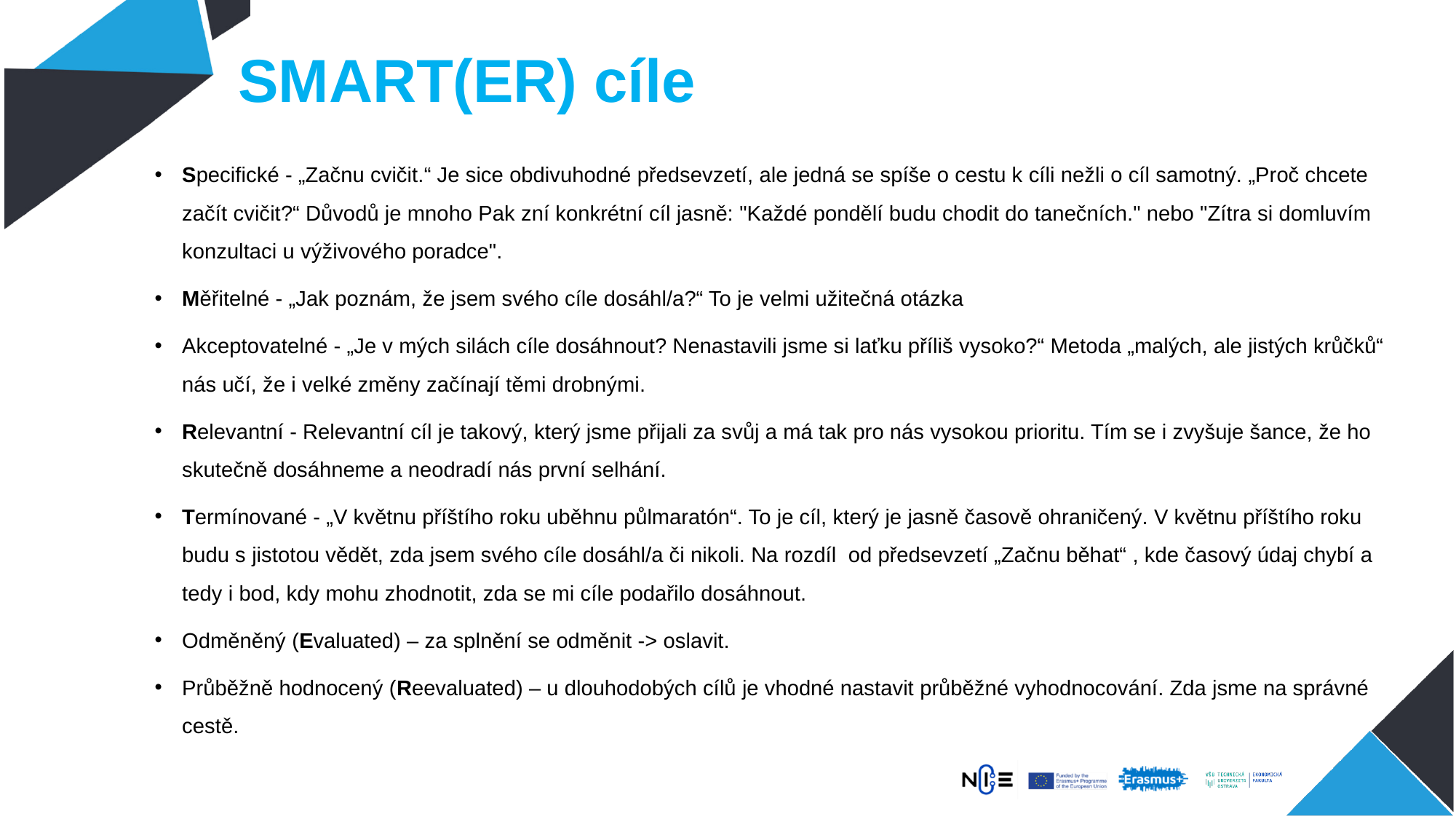

# SMART(ER) cíle
Specifické - „Začnu cvičit.“ Je sice obdivuhodné předsevzetí, ale jedná se spíše o cestu k cíli nežli o cíl samotný. „Proč chcete začít cvičit?“ Důvodů je mnoho Pak zní konkrétní cíl jasně: "Každé pondělí budu chodit do tanečních." nebo "Zítra si domluvím konzultaci u výživového poradce".
Měřitelné - „Jak poznám, že jsem svého cíle dosáhl/a?“ To je velmi užitečná otázka
Akceptovatelné - „Je v mých silách cíle dosáhnout? Nenastavili jsme si laťku příliš vysoko?“ Metoda „malých, ale jistých krůčků“ nás učí, že i velké změny začínají těmi drobnými.
Relevantní - Relevantní cíl je takový, který jsme přijali za svůj a má tak pro nás vysokou prioritu. Tím se i zvyšuje šance, že ho skutečně dosáhneme a neodradí nás první selhání.
Termínované - „V květnu příštího roku uběhnu půlmaratón“. To je cíl, který je jasně časově ohraničený. V květnu příštího roku budu s jistotou vědět, zda jsem svého cíle dosáhl/a či nikoli. Na rozdíl  od předsevzetí „Začnu běhat“ , kde časový údaj chybí a tedy i bod, kdy mohu zhodnotit, zda se mi cíle podařilo dosáhnout.
Odměněný (Evaluated) – za splnění se odměnit -> oslavit.
Průběžně hodnocený (Reevaluated) – u dlouhodobých cílů je vhodné nastavit průběžné vyhodnocování. Zda jsme na správné cestě.